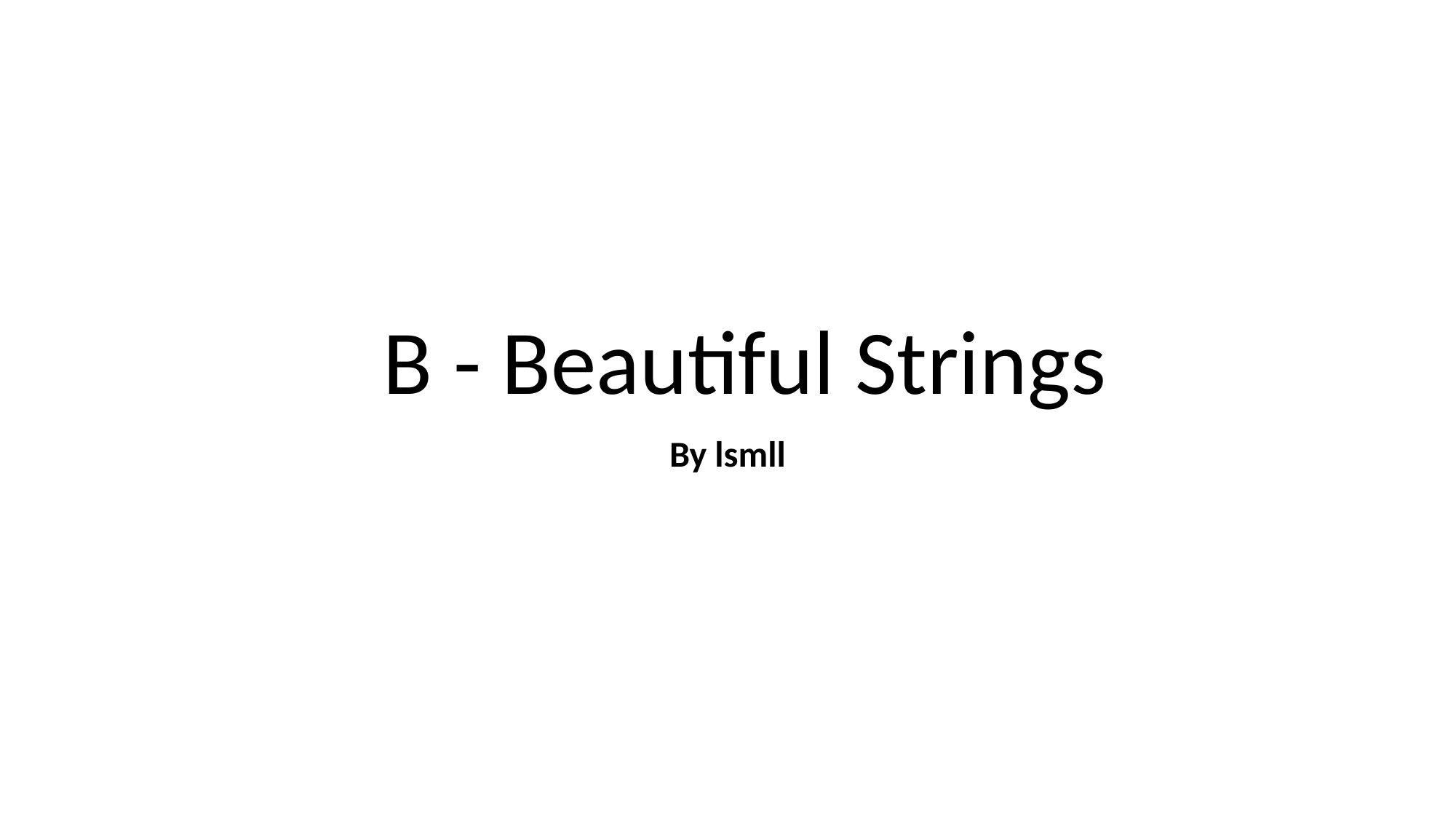

# B - Beautiful Strings
By lsmll